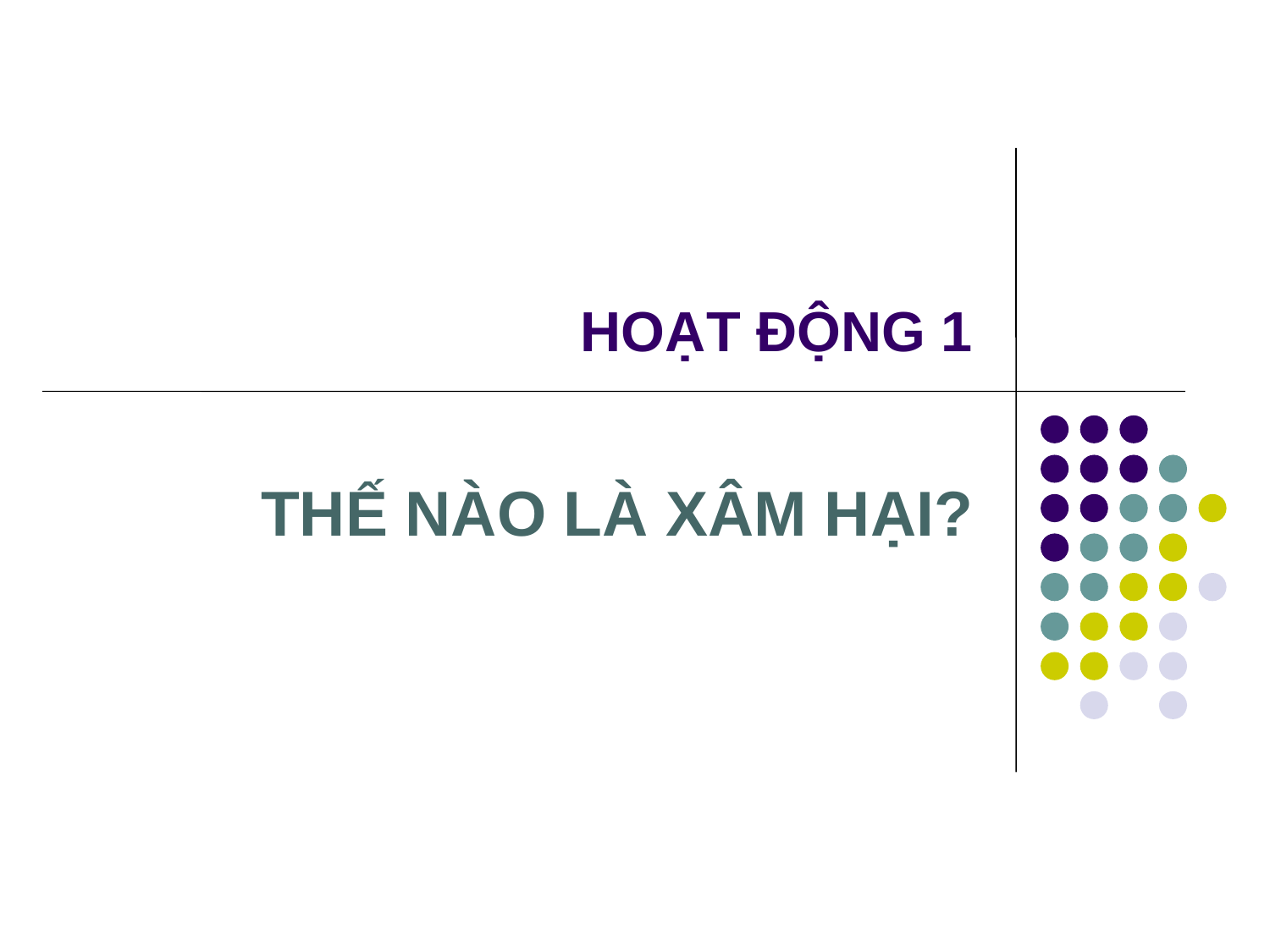

# HOẠT ĐỘNG 1
THẾ NÀO LÀ XÂM HẠI?